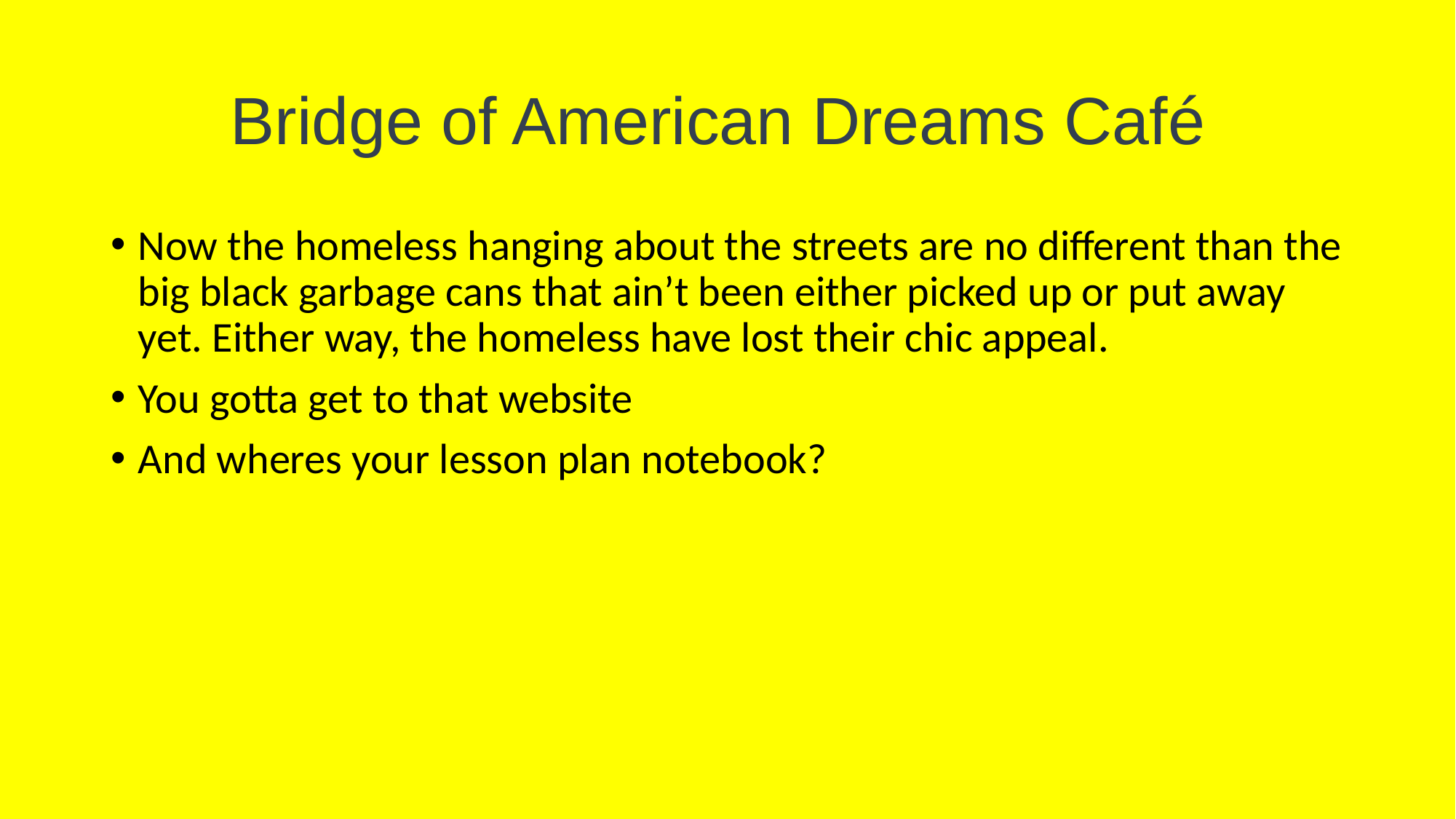

# Bridge of American Dreams Café
Now the homeless hanging about the streets are no different than the big black garbage cans that ain’t been either picked up or put away yet. Either way, the homeless have lost their chic appeal.
You gotta get to that website
And wheres your lesson plan notebook?